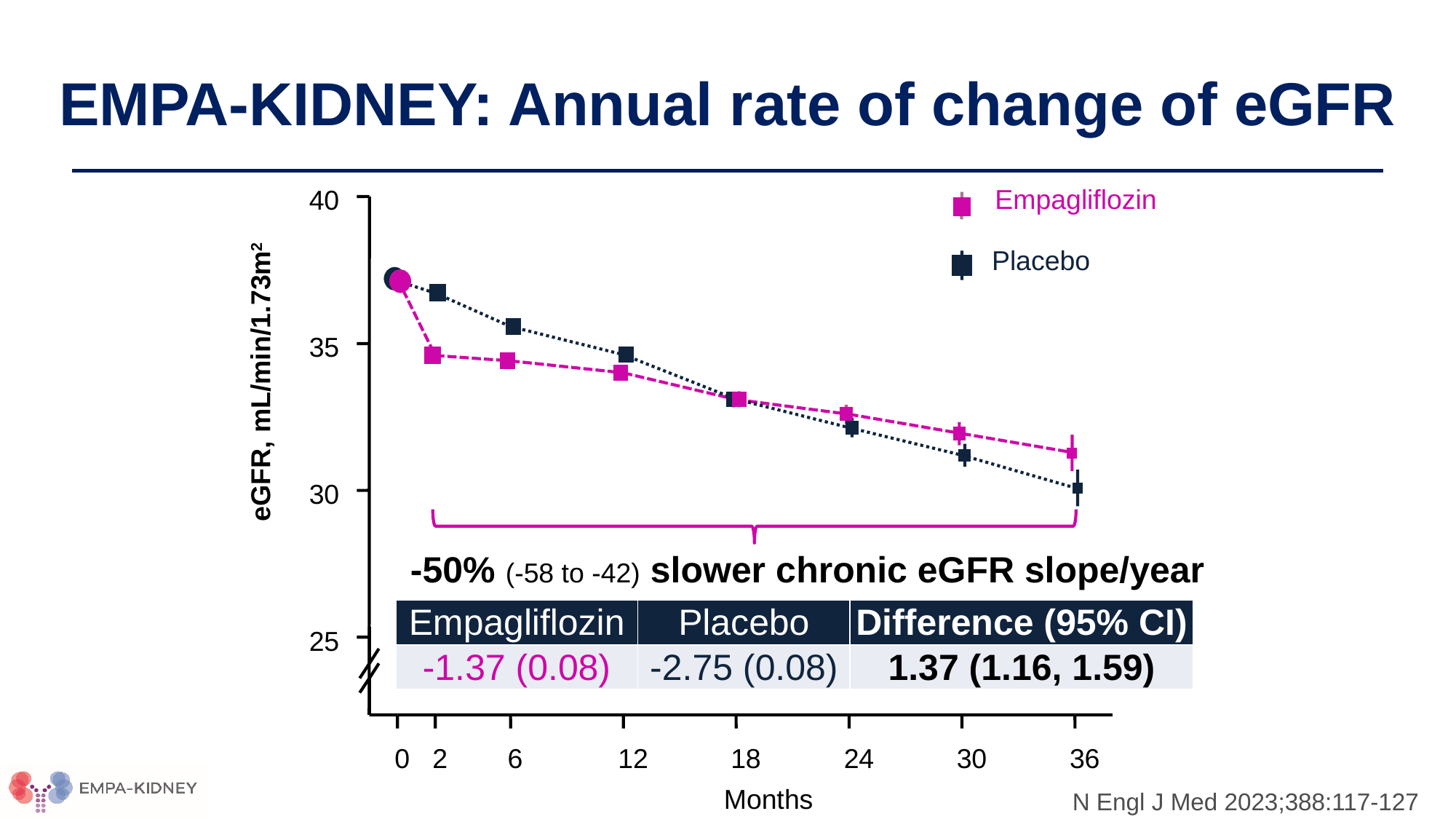

# EMPA-KIDNEY: Annual rate of change of eGFR

Empagliflozin
40

Placebo

35

30

25

0
2
6
12
18
24
30
36
Months

eGFR, mL/min/1.73m2
-50% (-58 to -42) slower chronic eGFR slope/year
| Empagliflozin | Placebo | Difference (95% CI) |
| --- | --- | --- |
| -1.37 (0.08) | -2.75 (0.08) | 1.37 (1.16, 1.59) |
N Engl J Med 2023;388:117-127
27
v
.